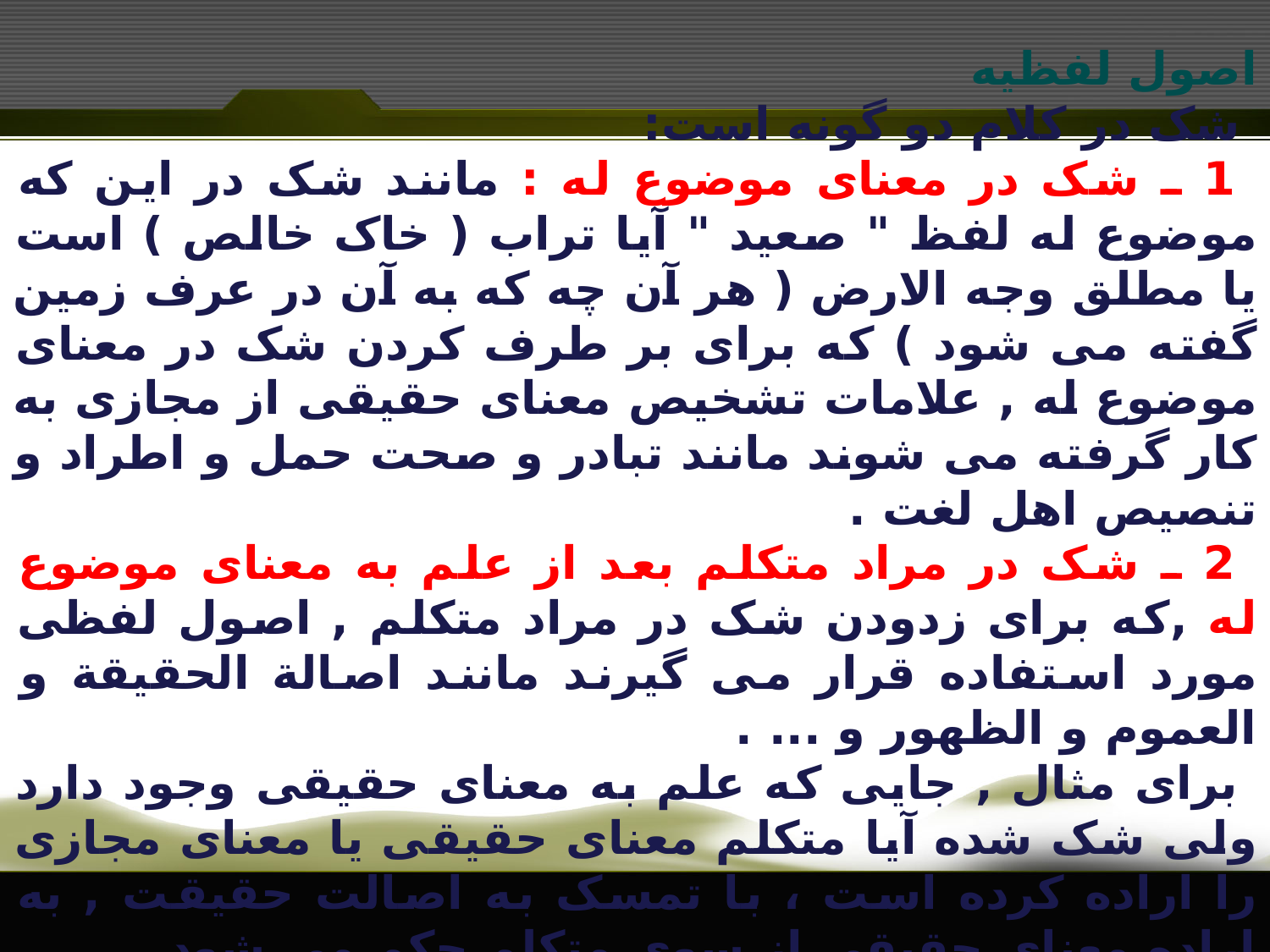

اصول لفظیه
 شک در کلام دو گونه است:
 1 ـ شک در معناى موضوع له : مانند شک در اين که موضوع له لفظ " صعيد " آيا تراب ( خاک خالص ) است يا مطلق وجه الارض ( هر آن چه که به آن در عرف زمين گفته مى شود ) که براى بر طرف کردن شک در معناى موضوع له , علامات تشخيص معناى حقيقى از مجازى به کار گرفته مى شوند مانند تبادر و صحت حمل و اطراد و تنصیص اهل لغت .
 2 ـ شک در مراد متکلم بعد از علم به معناى موضوع له ,که براى زدودن شک در مراد متکلم , اصول لفظى مورد استفاده قرار مى گيرند مانند اصالة الحقیقة و العموم و الظهور و ... .
 براى مثال , جايى که علم به معناى حقيقى وجود دارد ولى شک شده آيا متکلم معناى حقيقى يا معناى مجازى را اراده کرده است ، با تمسک به اصالت حقيقت , به اراده معناى حقيقى از سوى متکلم حکم مى شود .